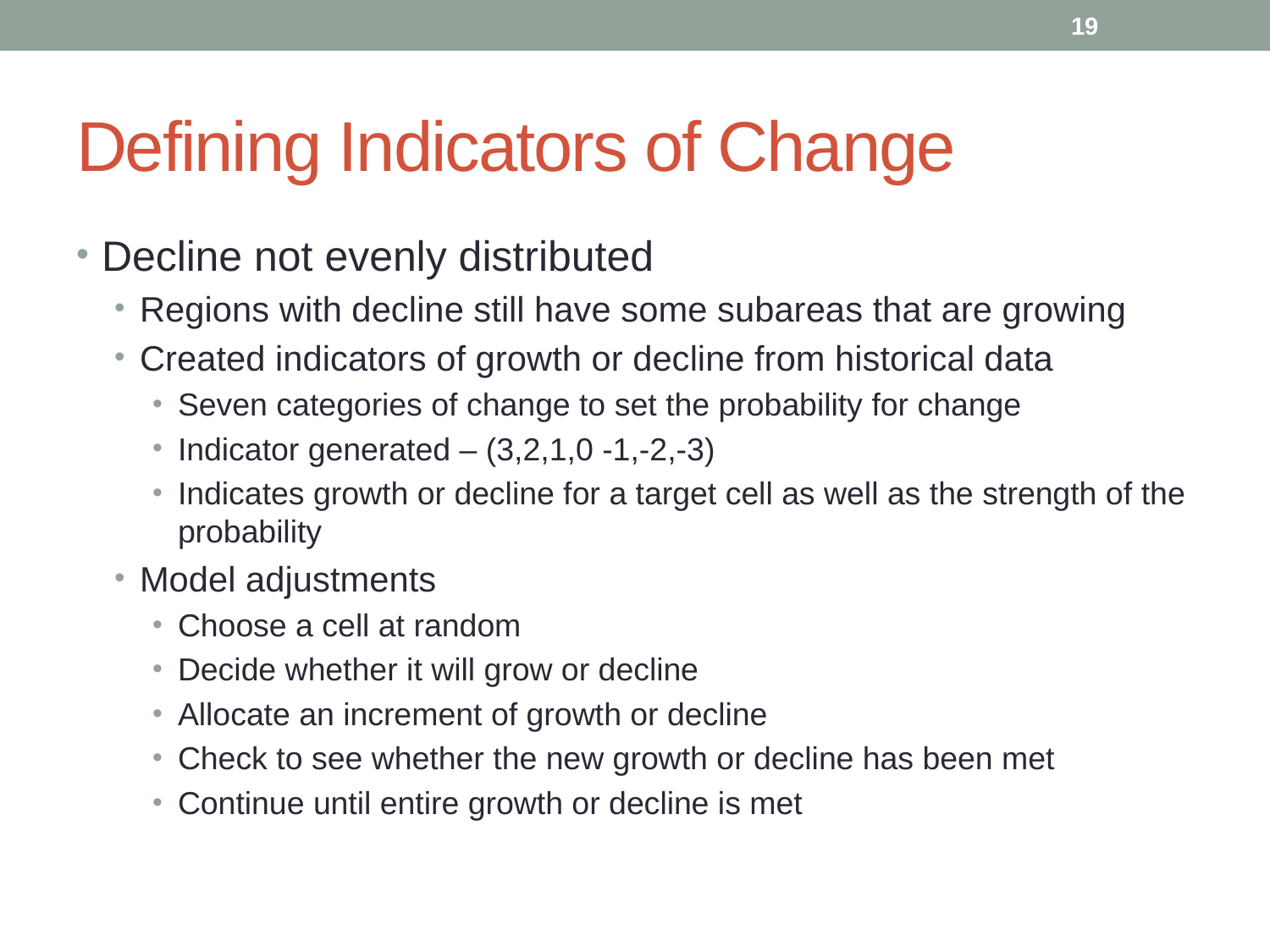

19
# Defining Indicators of Change
Decline not evenly distributed
Regions with decline still have some subareas that are growing
Created indicators of growth or decline from historical data
Seven categories of change to set the probability for change
Indicator generated – (3,2,1,0 -1,-2,-3)
Indicates growth or decline for a target cell as well as the strength of the probability
Model adjustments
Choose a cell at random
Decide whether it will grow or decline
Allocate an increment of growth or decline
Check to see whether the new growth or decline has been met
Continue until entire growth or decline is met